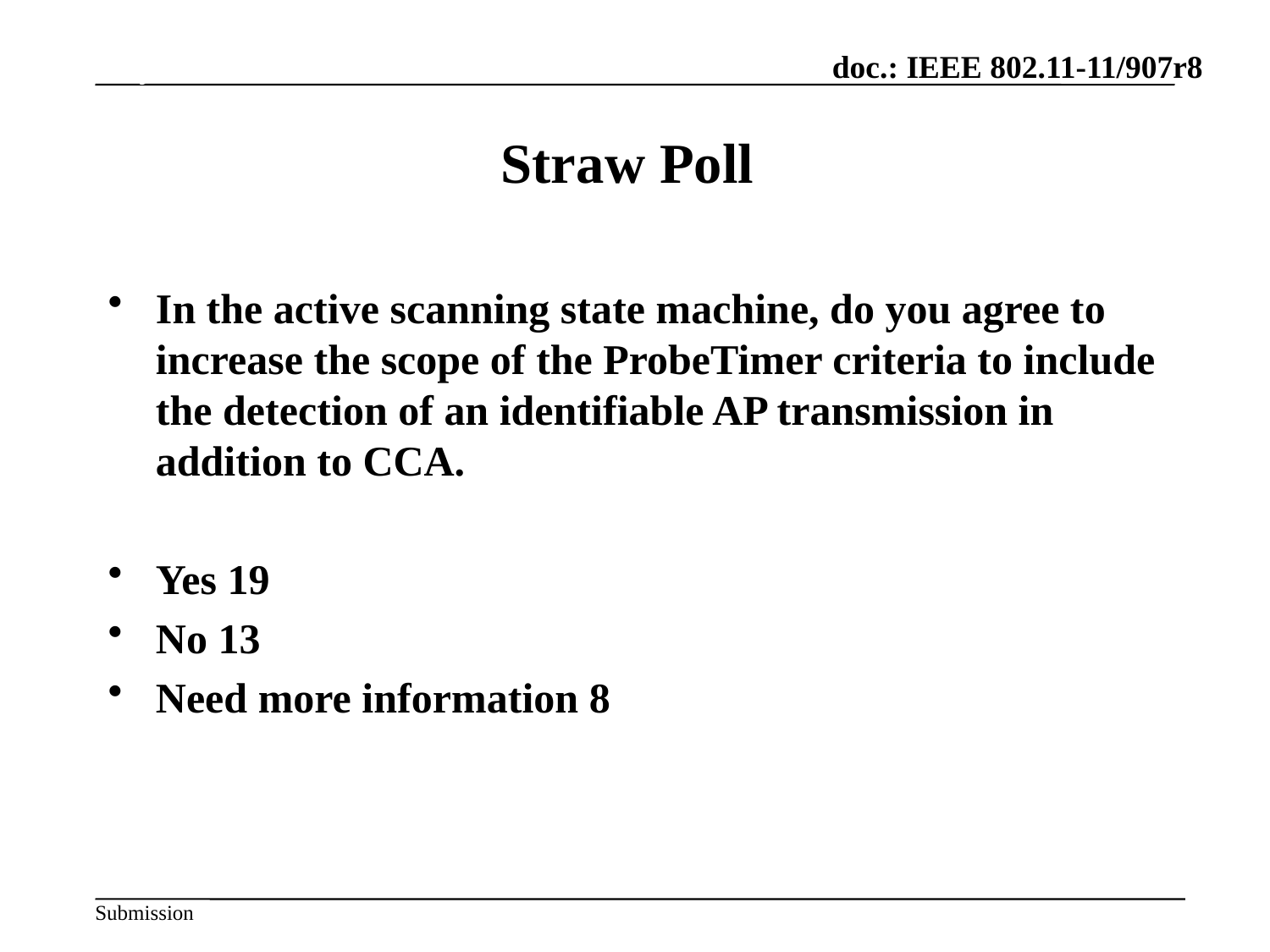

July 2012
# Straw Poll
In the active scanning state machine, do you agree to increase the scope of the ProbeTimer criteria to include the detection of an identifiable AP transmission in addition to CCA.

Yes 19
No 13
Need more information 8
Slide 57
Lin Cai et al, Huawei.